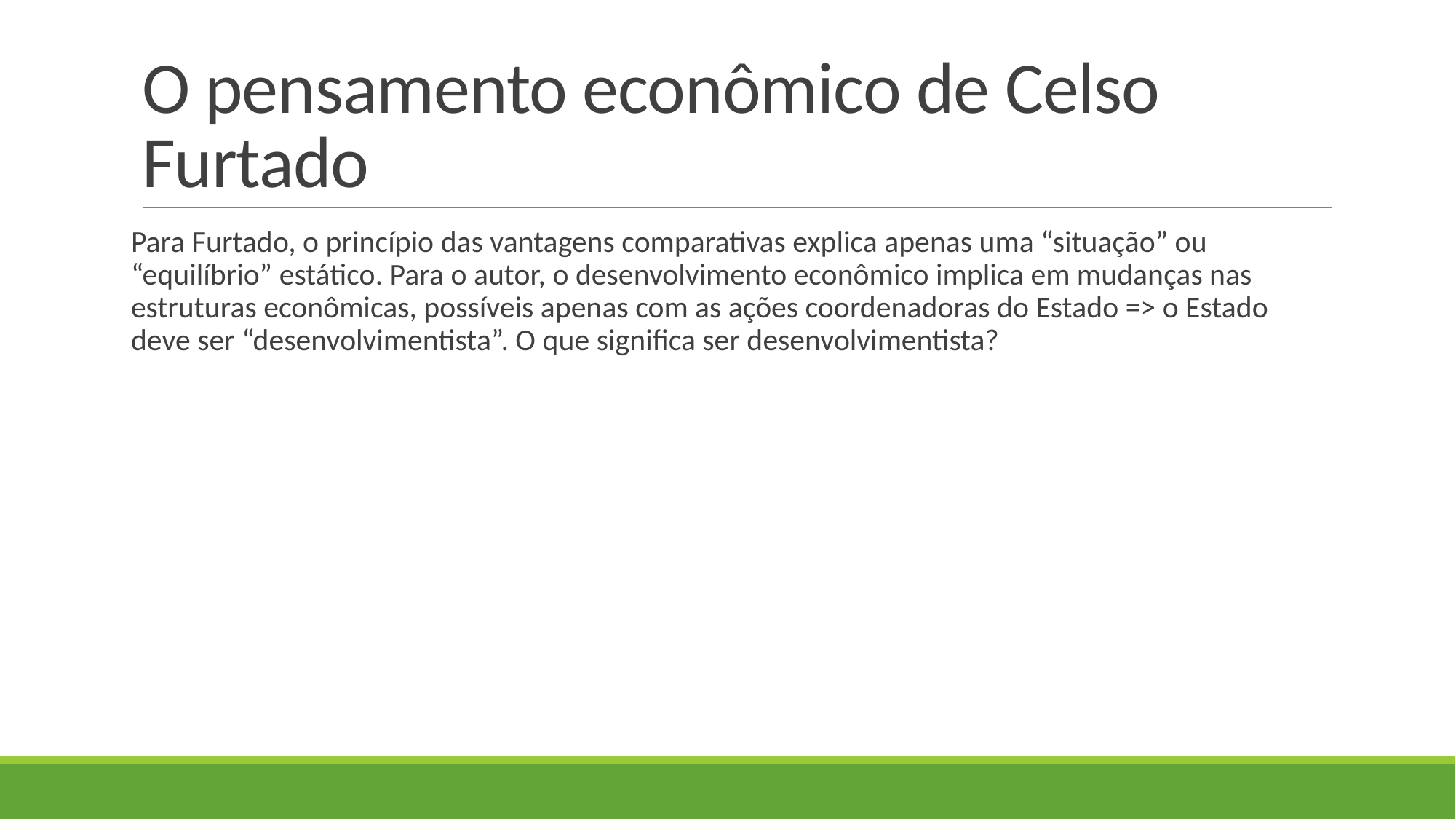

# O pensamento econômico de Celso Furtado
Para Furtado, o princípio das vantagens comparativas explica apenas uma “situação” ou “equilíbrio” estático. Para o autor, o desenvolvimento econômico implica em mudanças nas estruturas econômicas, possíveis apenas com as ações coordenadoras do Estado => o Estado deve ser “desenvolvimentista”. O que significa ser desenvolvimentista?